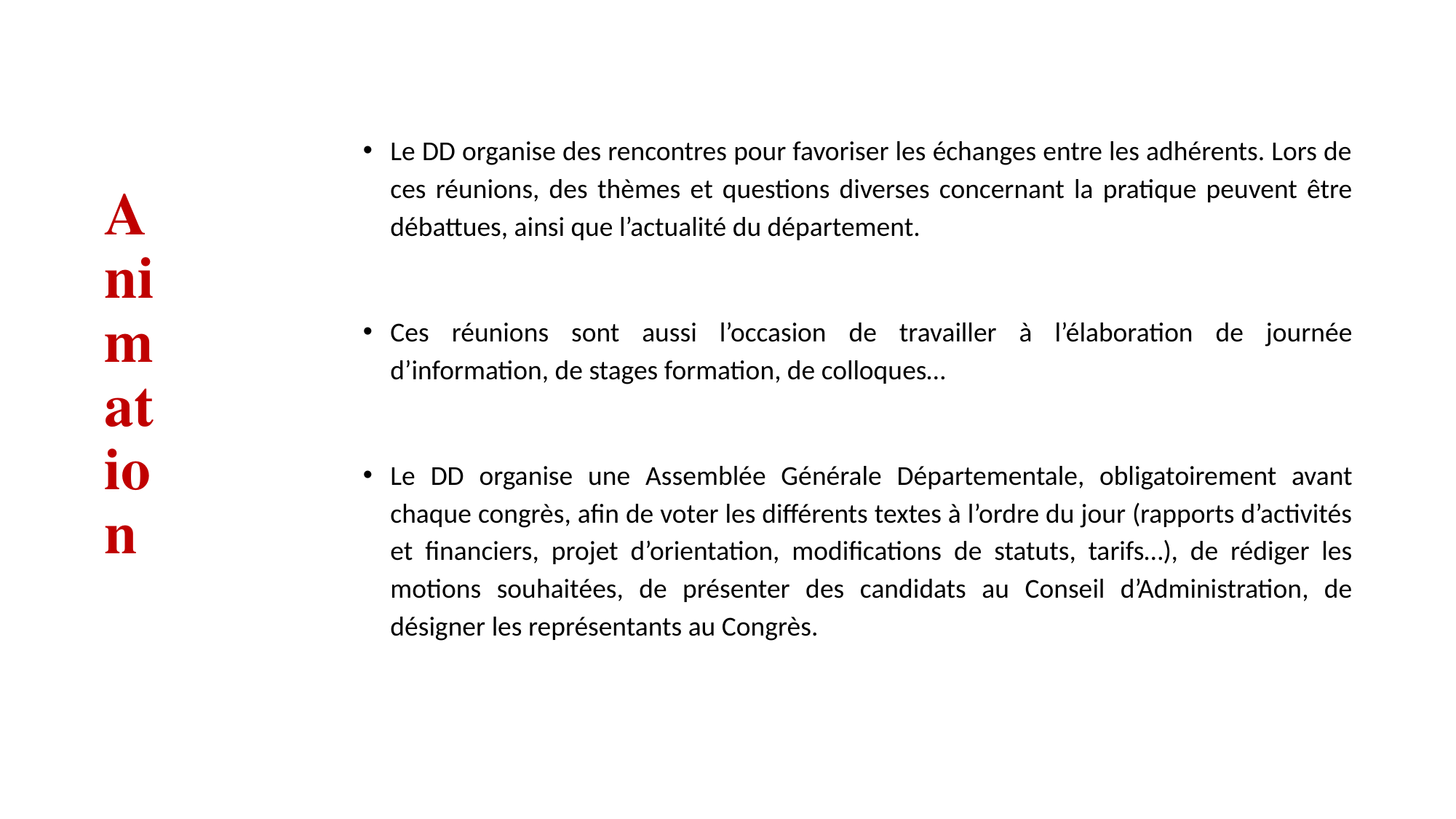

Le DD organise des rencontres pour favoriser les échanges entre les adhérents. Lors de ces réunions, des thèmes et questions diverses concernant la pratique peuvent être débattues, ainsi que l’actualité du département.

Ces réunions sont aussi l’occasion de travailler à l’élaboration de journée d’information, de stages formation, de colloques…

Le DD organise une Assemblée Générale Départementale, obligatoirement avant chaque congrès, afin de voter les différents textes à l’ordre du jour (rapports d’activités et financiers, projet d’orientation, modifications de statuts, tarifs…), de rédiger les motions souhaitées, de présenter des candidats au Conseil d’Administration, de désigner les représentants au Congrès.

# Animat ion